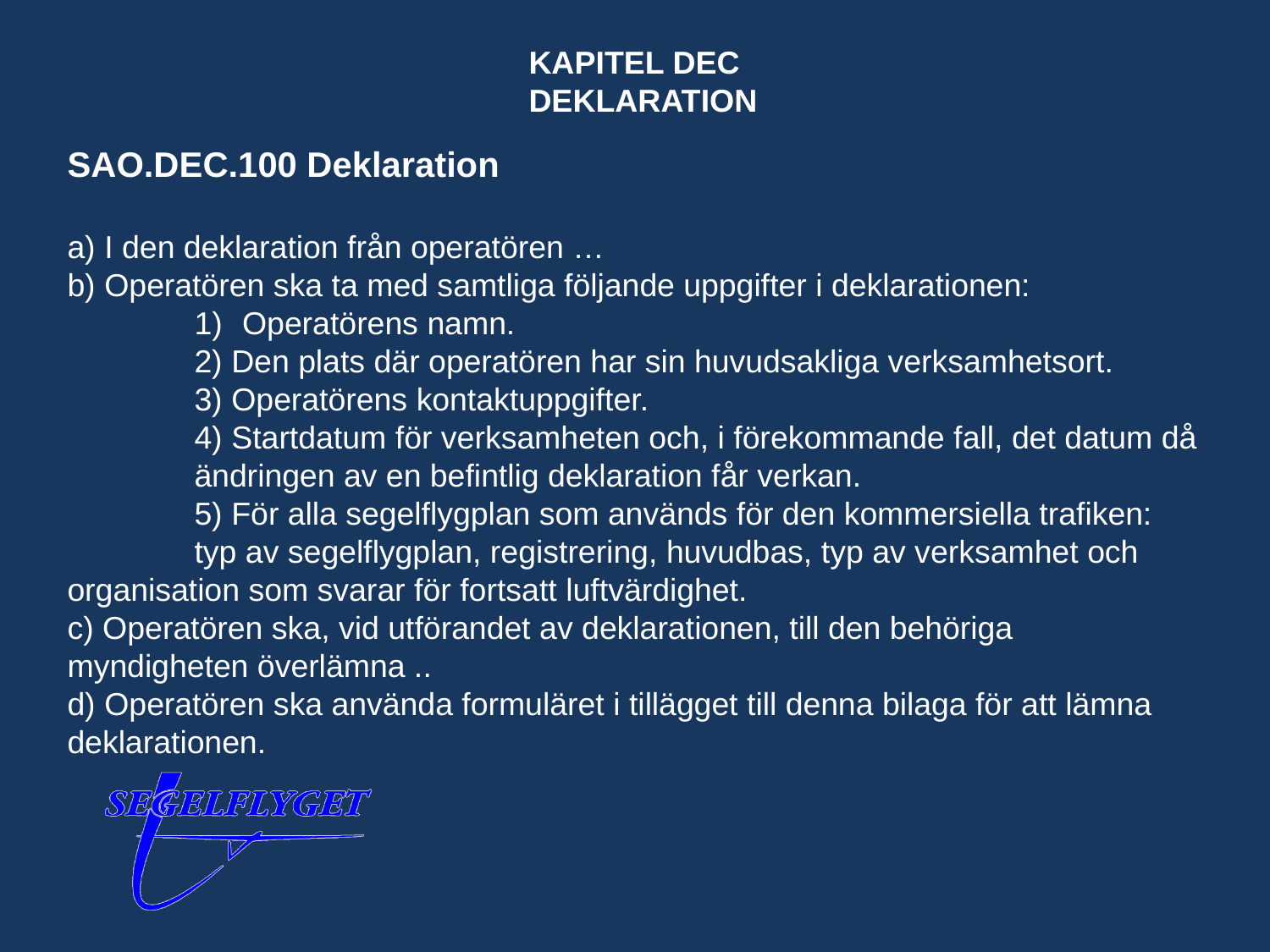

KAPITEL DEC
DEKLARATION
SAO.DEC.100 Deklaration

a) I den deklaration från operatören …
b) Operatören ska ta med samtliga följande uppgifter i deklarationen:
Operatörens namn.
	2) Den plats där operatören har sin huvudsakliga verksamhetsort.
	3) Operatörens kontaktuppgifter.
	4) Startdatum för verksamheten och, i förekommande fall, det datum då 	ändringen av en befintlig deklaration får verkan.
	5) För alla segelflygplan som används för den kommersiella trafiken: 	typ av segelflygplan, registrering, huvudbas, typ av verksamhet och organisation som svarar för fortsatt luftvärdighet.
c) Operatören ska, vid utförandet av deklarationen, till den behöriga myndigheten överlämna ..
d) Operatören ska använda formuläret i tillägget till denna bilaga för att lämna deklarationen.